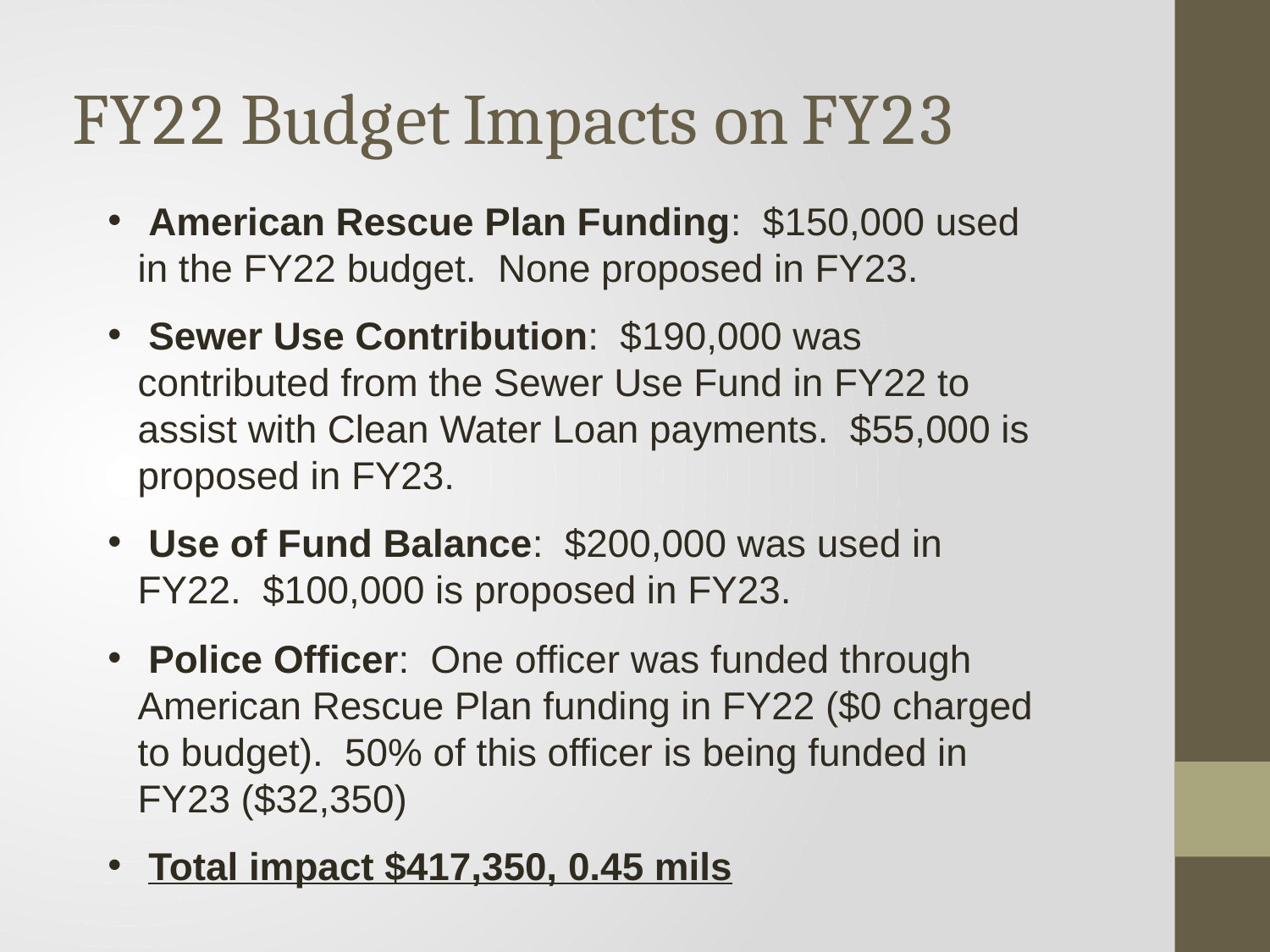

# FY22 Budget Impacts on FY23
 American Rescue Plan Funding:  $150,000 used in the FY22 budget.  None proposed in FY23.

 Sewer Use Contribution:  $190,000 was contributed from the Sewer Use Fund in FY22 to assist with Clean Water Loan payments.  $55,000 is proposed in FY23.

 Use of Fund Balance:  $200,000 was used in FY22.  $100,000 is proposed in FY23.

 Police Officer:  One officer was funded through American Rescue Plan funding in FY22 ($0 charged to budget).  50% of this officer is being funded in FY23 ($32,350)

 Total impact $417,350, 0.45 mils